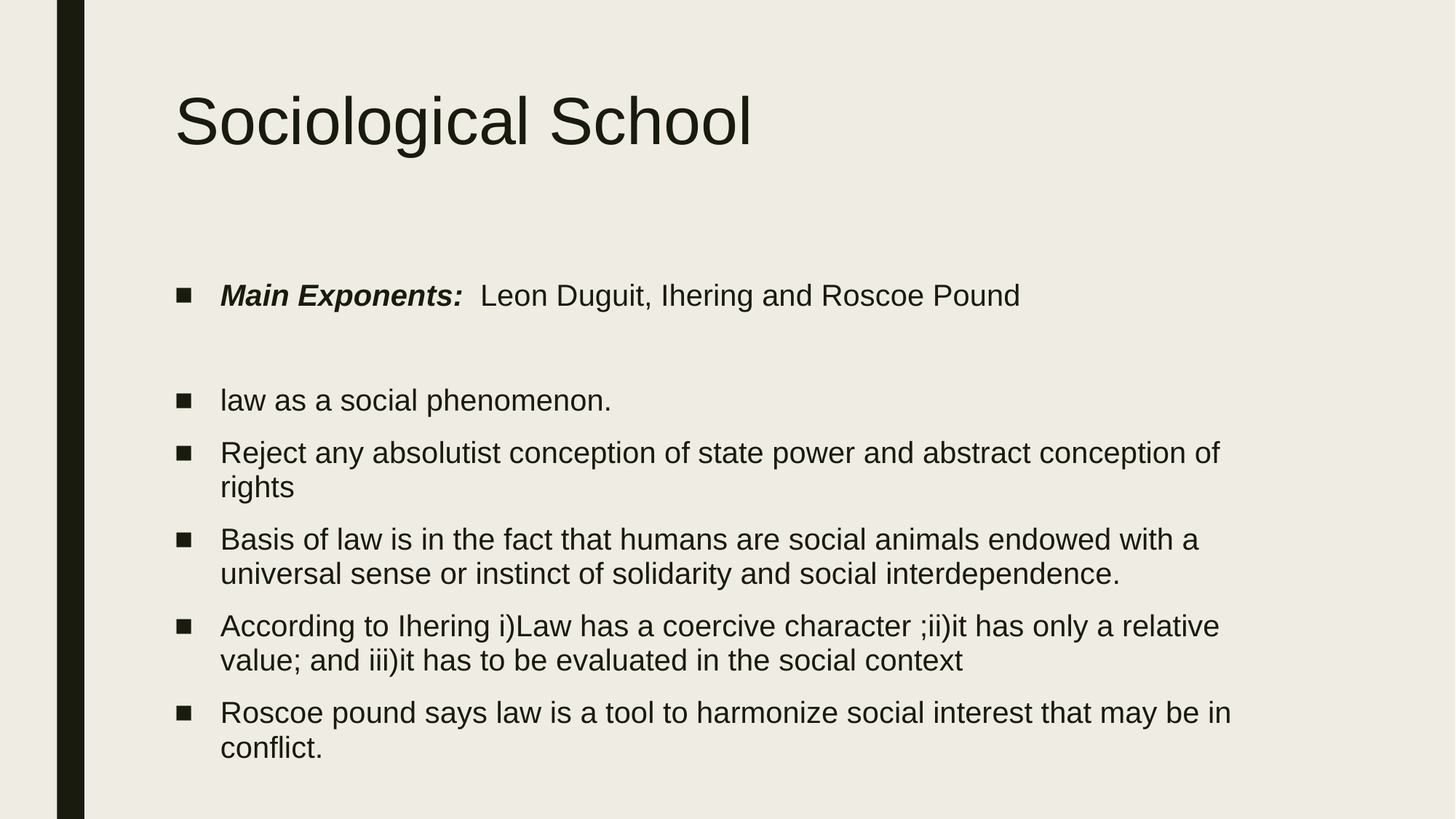

# Sociological School
Main Exponents:  Leon Duguit, Ihering and Roscoe Pound

law as a social phenomenon.
Reject any absolutist conception of state power and abstract conception of rights
Basis of law is in the fact that humans are social animals endowed with a universal sense or instinct of solidarity and social interdependence.
According to Ihering i)Law has a coercive character ;ii)it has only a relative value; and iii)it has to be evaluated in the social context
Roscoe pound says law is a tool to harmonize social interest that may be in conflict.